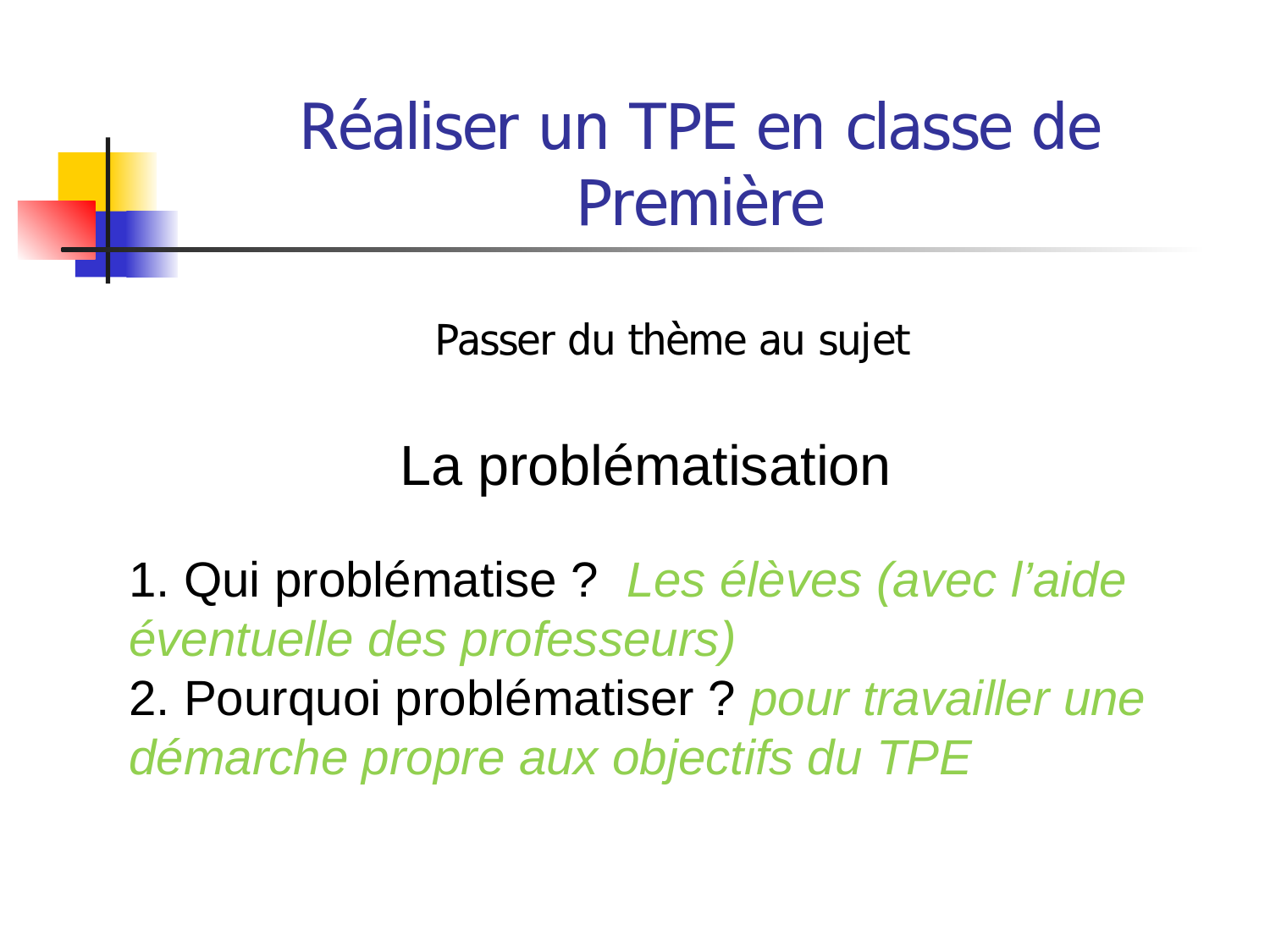

# Réaliser un TPE en classe de Première

Passer du thème au sujet
La problématisation

1. Qui problématise ?  Les élèves (avec l’aide éventuelle des professeurs)
2. Pourquoi problématiser ? pour travailler une démarche propre aux objectifs du TPE